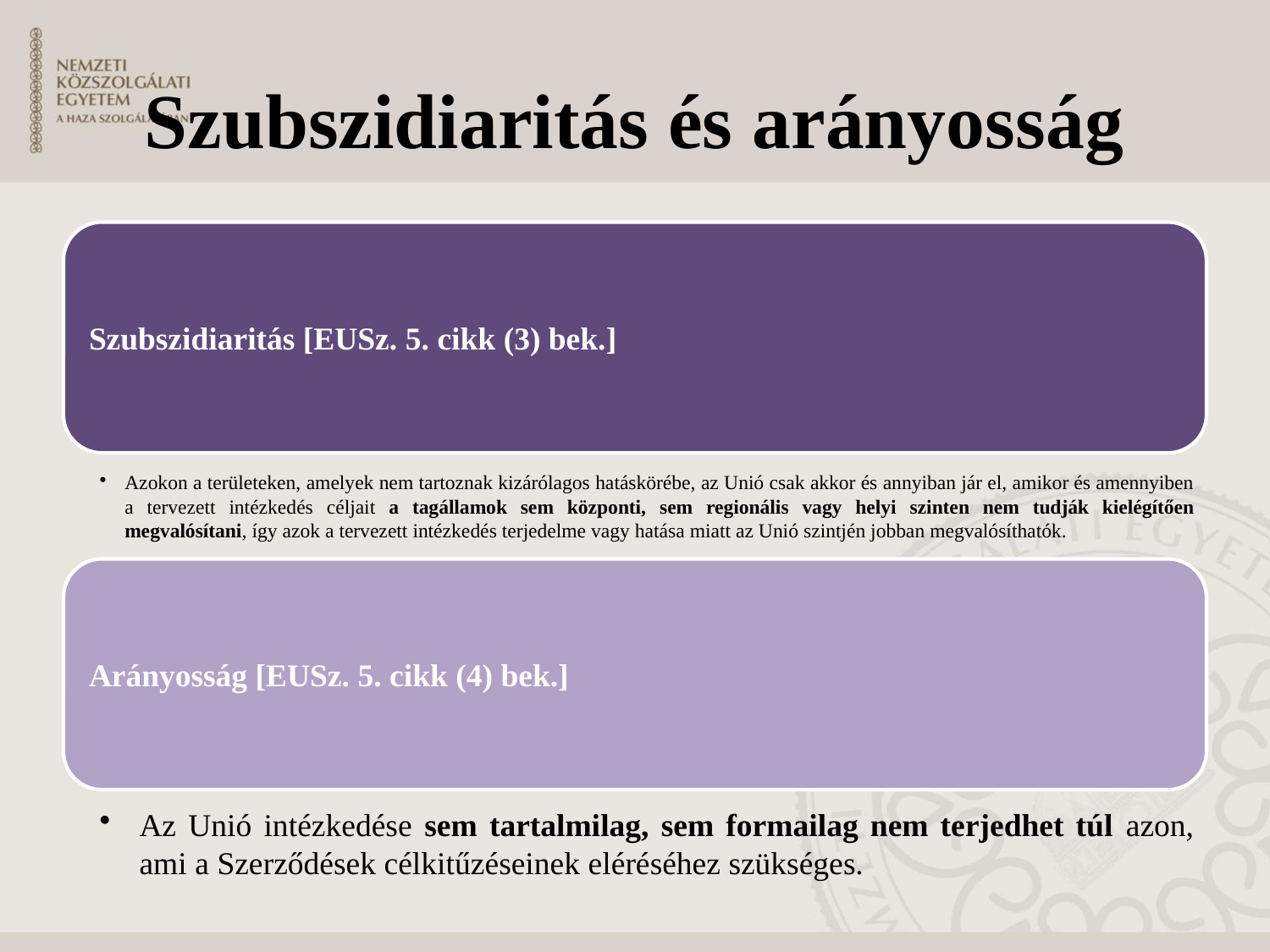

# Szubszidiaritás és arányosság
Szubszidiaritás [EUSz. 5. cikk (3) bek.]
Azokon a területeken, amelyek nem tartoznak kizárólagos hatáskörébe, az Unió csak akkor és annyiban jár el, amikor és amennyiben a tervezett intézkedés céljait a tagállamok sem központi, sem regionális vagy helyi szinten nem tudják kielégítően megvalósítani, így azok a tervezett intézkedés terjedelme vagy hatása miatt az Unió szintjén jobban megvalósíthatók.
Arányosság [EUSz. 5. cikk (4) bek.]
Az Unió intézkedése sem tartalmilag, sem formailag nem terjedhet túl azon, ami a Szerződések célkitűzéseinek eléréséhez szükséges.